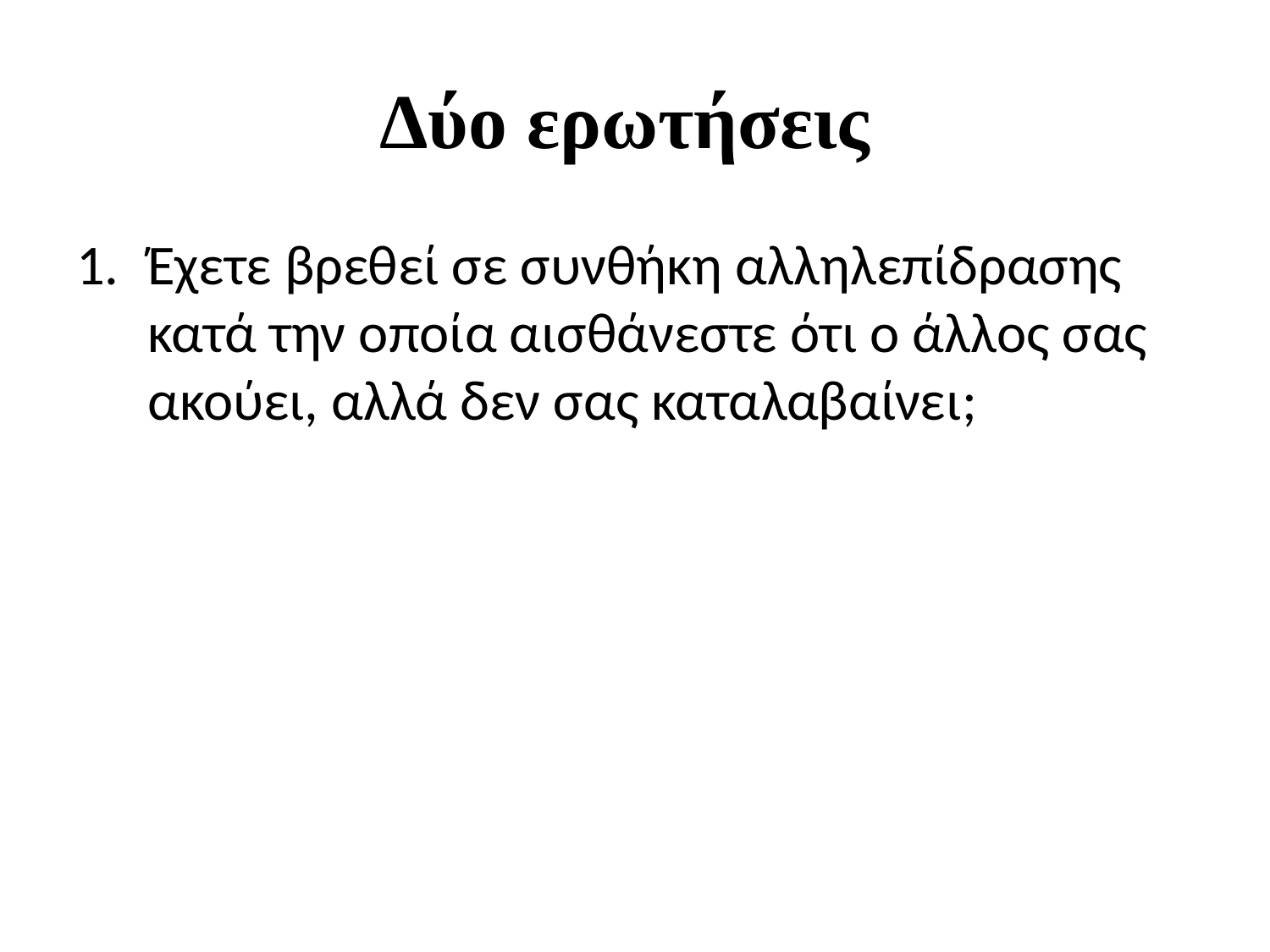

# Δύο ερωτήσεις
Έχετε βρεθεί σε συνθήκη αλληλεπίδρασης κατά την οποία αισθάνεστε ότι ο άλλος σας ακούει, αλλά δεν σας καταλαβαίνει;